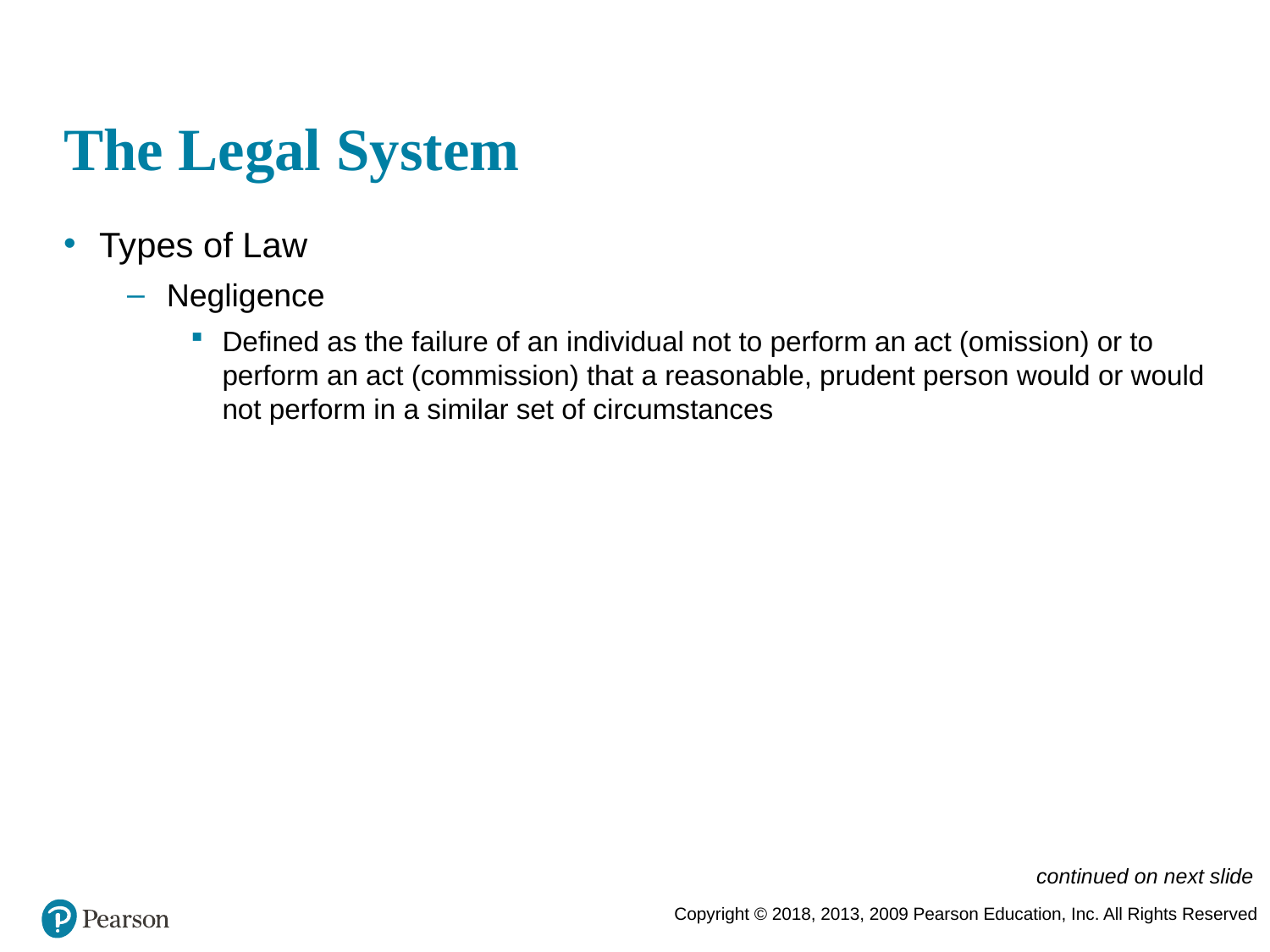

# The Legal System
Types of Law
Negligence
Defined as the failure of an individual not to perform an act (omission) or to perform an act (commission) that a reasonable, prudent person would or would not perform in a similar set of circumstances
continued on next slide